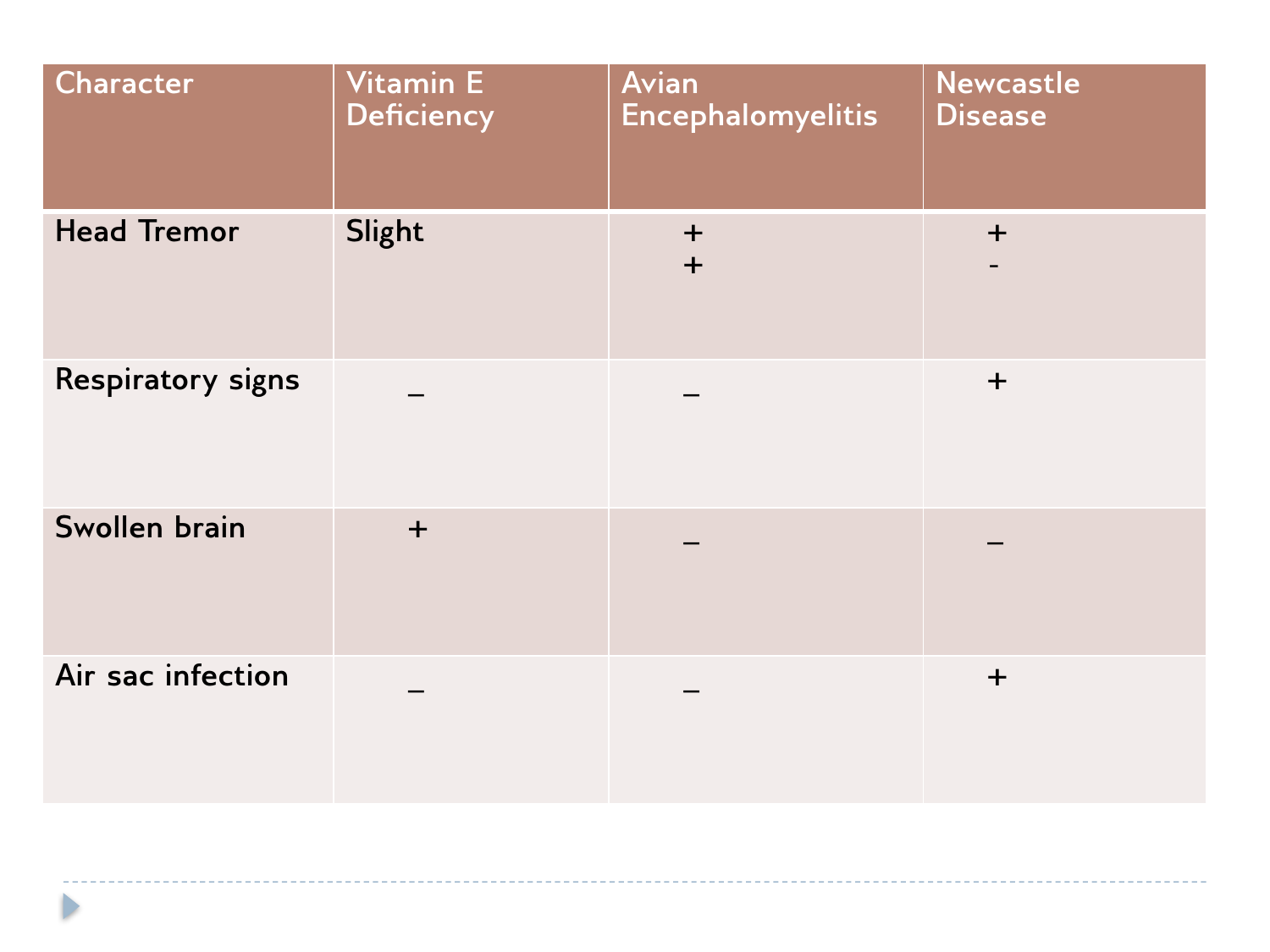

| Character | Vitamin E Deficiency | Avian Encephalomyelitis | Newcastle Disease |
| --- | --- | --- | --- |
| Head Tremor | Slight | + + | + - |
| Respiratory signs | \_ | \_ | + |
| Swollen brain | + | \_ | \_ |
| Air sac infection | \_ | \_ | + |